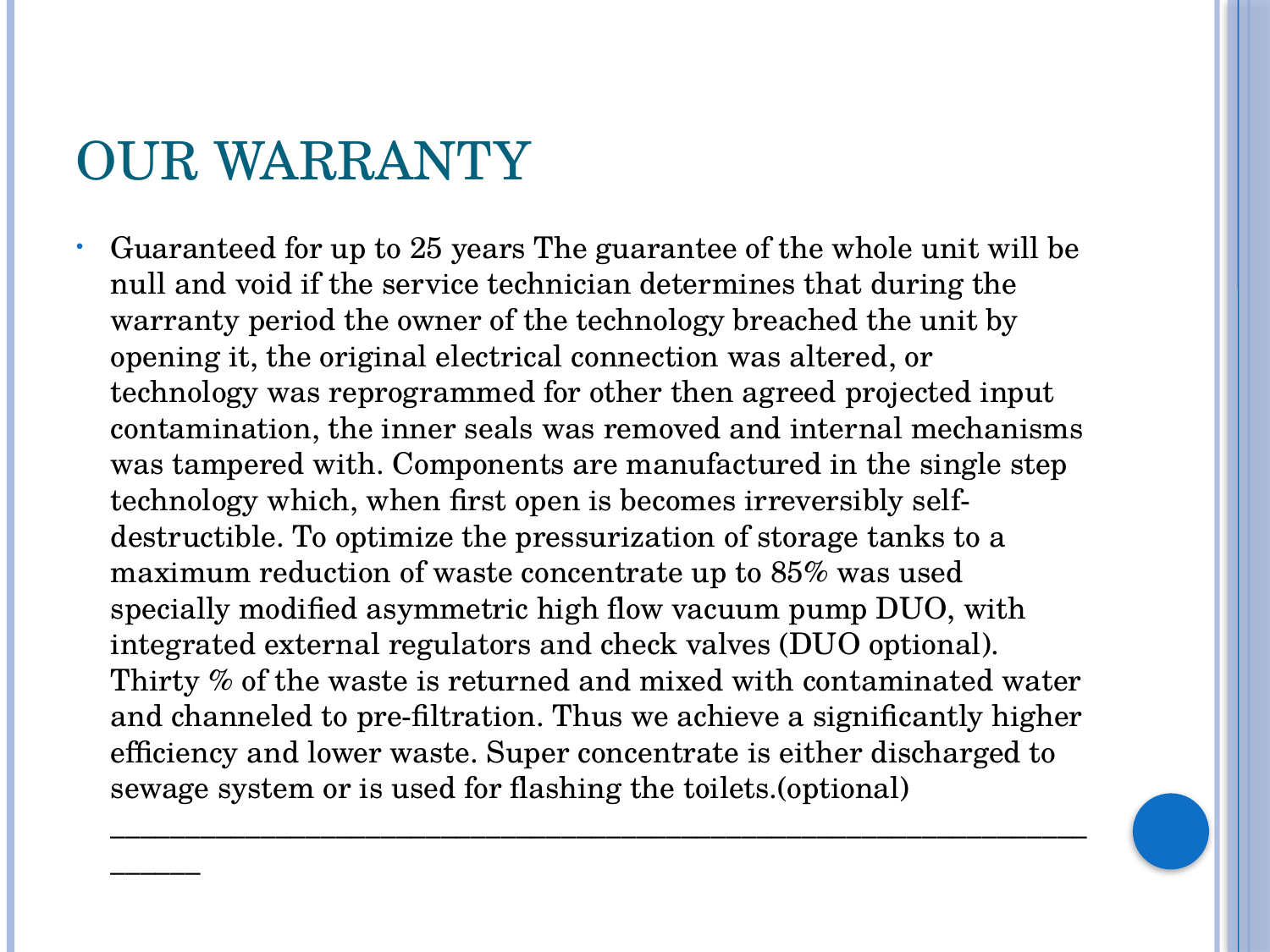

# Our Warranty
Guaranteed for up to 25 years The guarantee of the whole unit will be null and void if the service technician determines that during the warranty period the owner of the technology breached the unit by opening it, the original electrical connection was altered, or technology was reprogrammed for other then agreed projected input contamination, the inner seals was removed and internal mechanisms was tampered with. Components are manufactured in the single step technology which, when first open is becomes irreversibly self-destructible. To optimize the pressurization of storage tanks to a maximum reduction of waste concentrate up to 85% was used specially modified asymmetric high flow vacuum pump DUO, with integrated external regulators and check valves (DUO optional). Thirty % of the waste is returned and mixed with contaminated water and channeled to pre-filtration. Thus we achieve a significantly higher efficiency and lower waste. Super concentrate is either discharged to sewage system or is used for flashing the toilets.(optional) _______________________________________________________________________